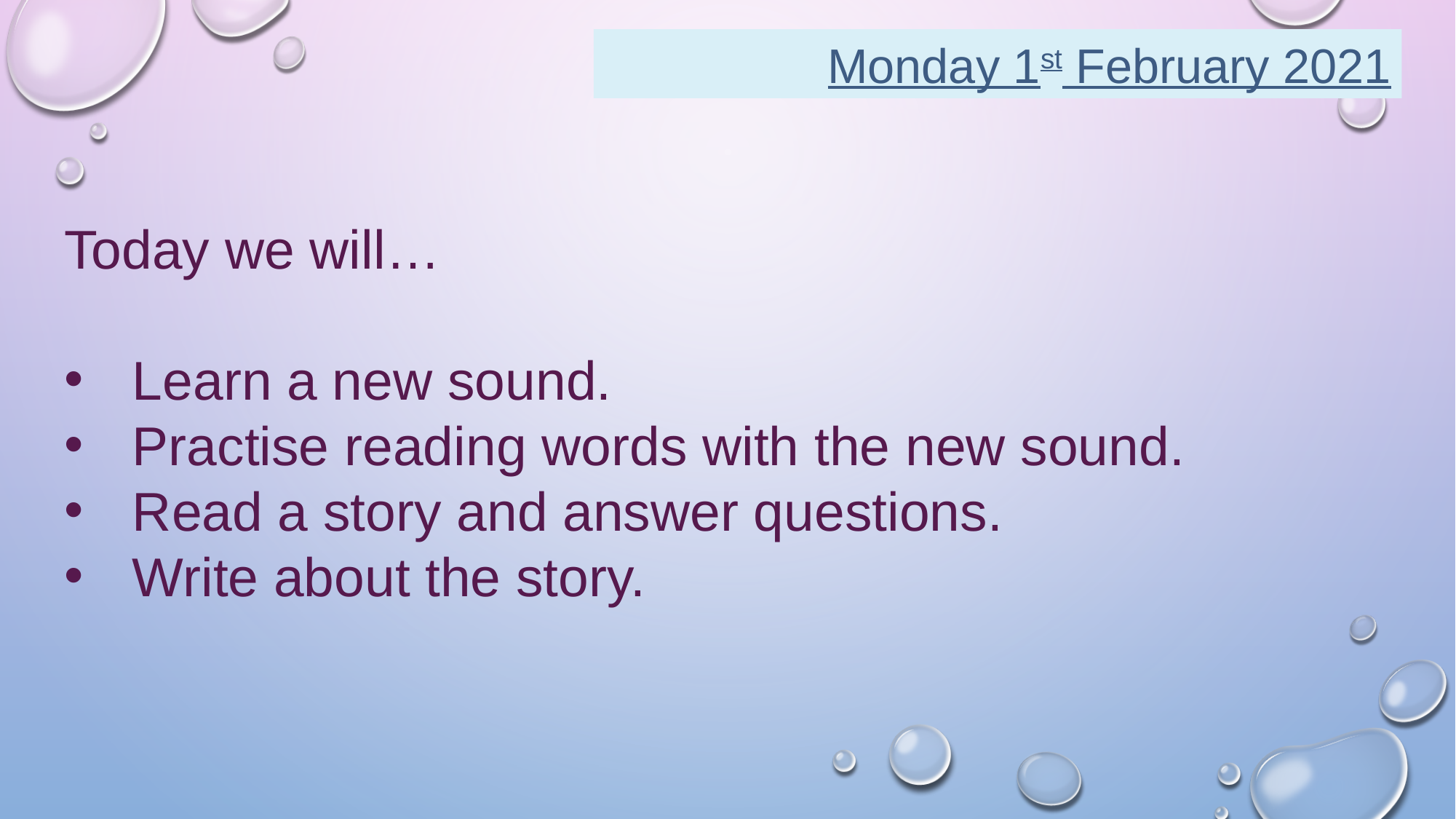

Monday 1st February 2021
Today we will…

Learn a new sound.
Practise reading words with the new sound.
Read a story and answer questions.
Write about the story.